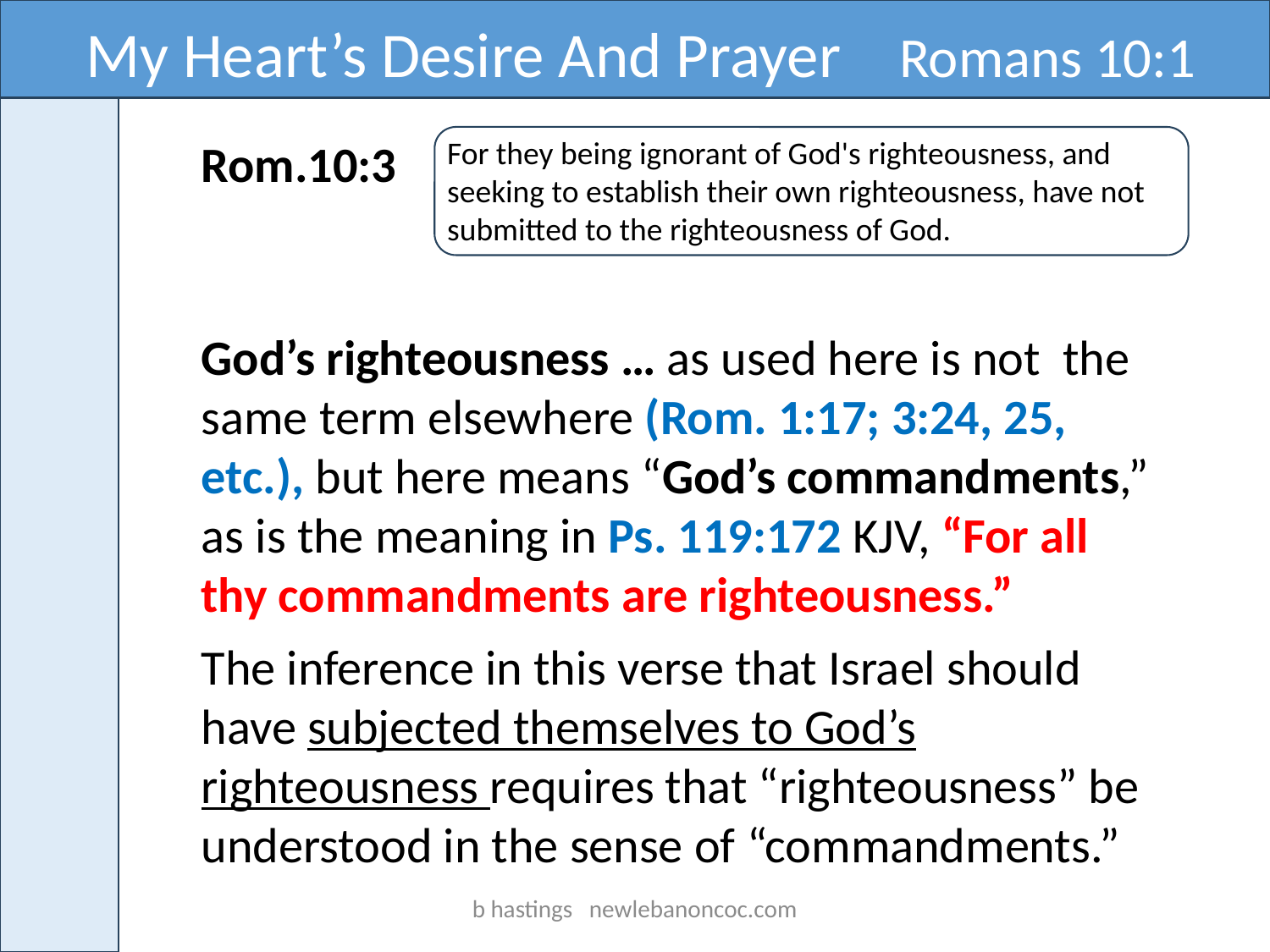

My Heart’s Desire And Prayer    Romans 10:1
Rom.10:3
For they being ignorant of God's righteousness, and seeking to establish their own righteousness, have not submitted to the righteousness of God.

God’s righteousness … as used here is not  the same term elsewhere (Rom. 1:17; 3:24, 25, etc.), but here means “God’s commandments,” as is the meaning in Ps. 119:172 KJV, “For all thy commandments are righteousness.”
The inference in this verse that Israel should have subjected themselves to God’s righteousness requires that “righteousness” be understood in the sense of “commandments.”
b hastings   newlebanoncoc.com